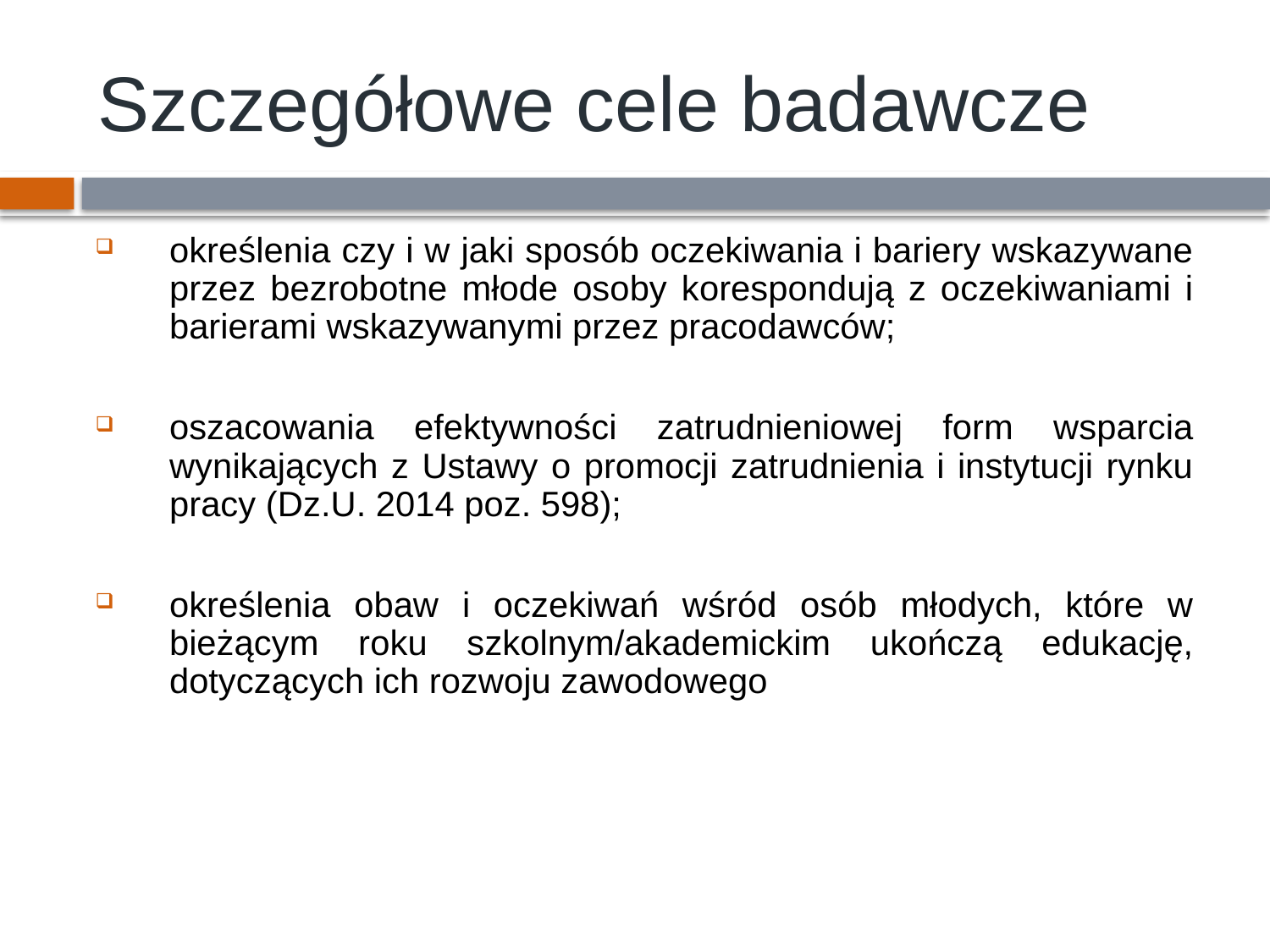

# Szczegółowe cele badawcze
określenia czy i w jaki sposób oczekiwania i bariery wskazywane przez bezrobotne młode osoby korespondują z oczekiwaniami i barierami wskazywanymi przez pracodawców;

oszacowania efektywności zatrudnieniowej form wsparcia wynikających z Ustawy o promocji zatrudnienia i instytucji rynku pracy (Dz.U. 2014 poz. 598);

określenia obaw i oczekiwań wśród osób młodych, które w bieżącym roku szkolnym/akademickim ukończą edukację, dotyczących ich rozwoju zawodowego